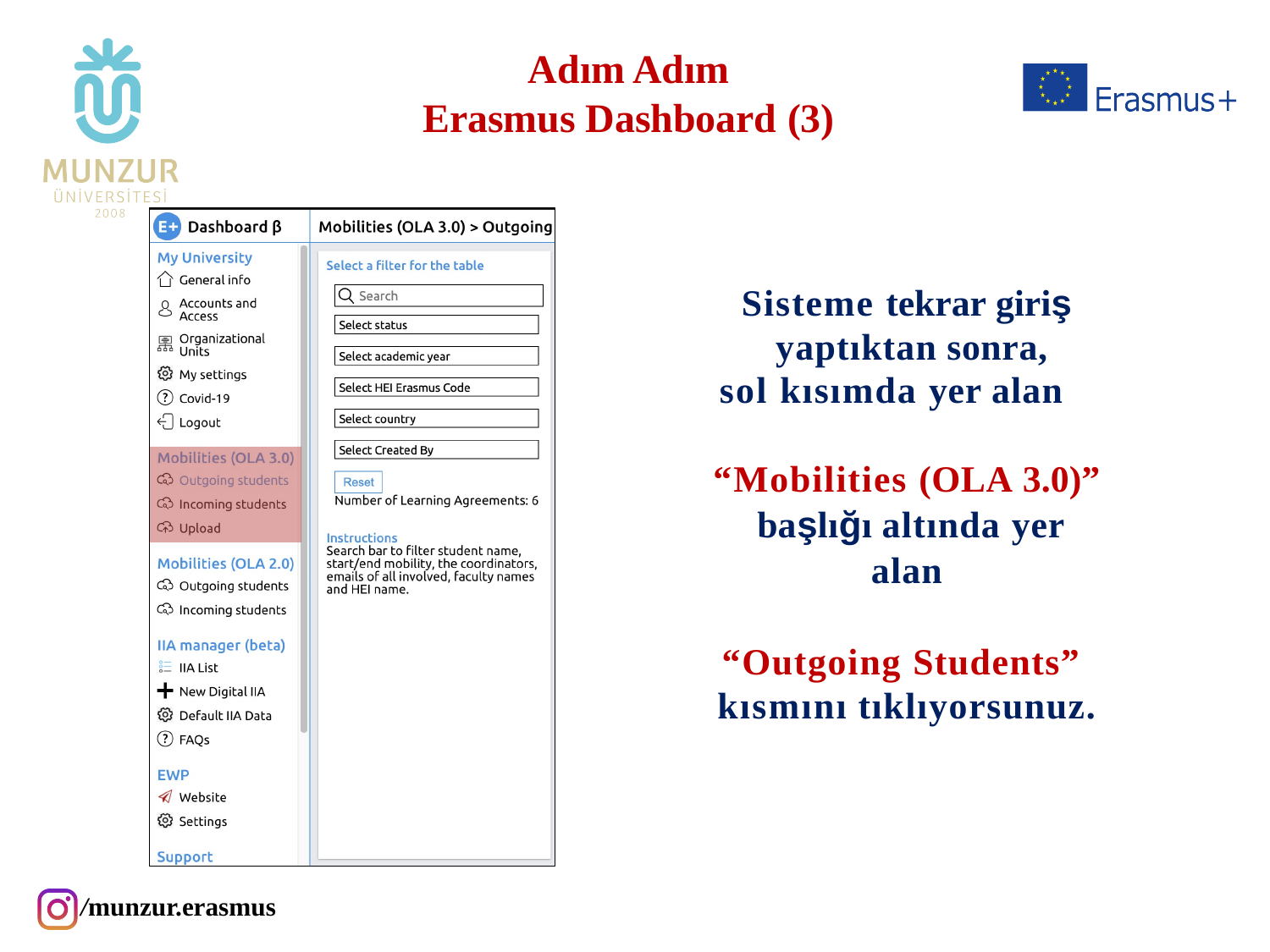

# Adım Adım  Erasmus Dashboard (3)

Sisteme tekrar giriş  yaptıktan sonra,
sol kısımda yer alan

“Mobilities (OLA 3.0)”  başlığı altında yer alan

“Outgoing Students”  kısmını tıklıyorsunuz.

/munzur.erasmus